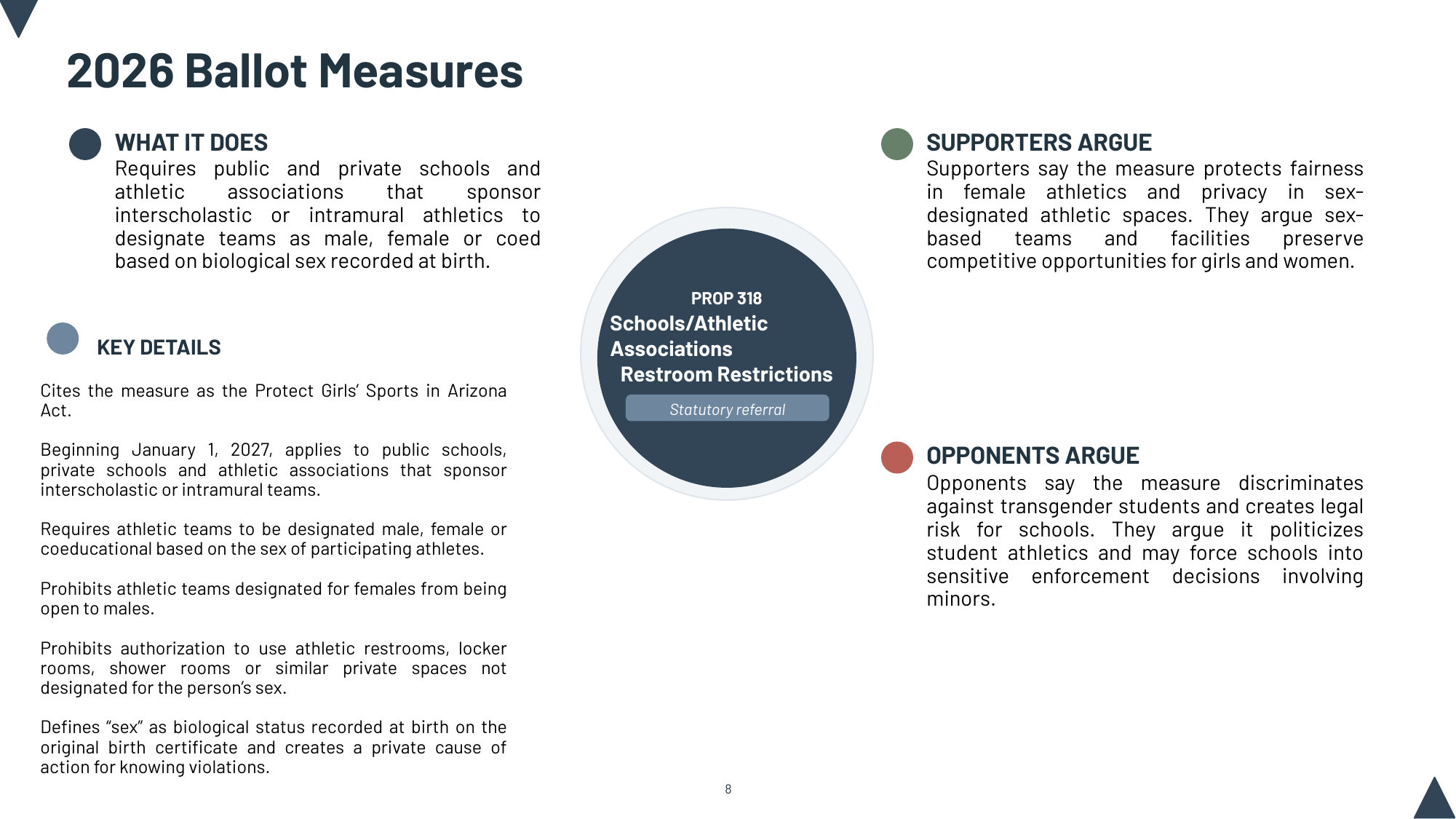

2026 Ballot Measures

WHAT IT DOES
SUPPORTERS ARGUE

Requires public and private schools and athletic associations that sponsor interscholastic or intramural athletics to designate teams as male, female or coed based on biological sex recorded at birth.
Supporters say the measure protects fairness in female athletics and privacy in sex-designated athletic spaces. They argue sex-based teams and facilities preserve competitive opportunities for girls and women.

PROP 318
Schools/Athletic
Associations
Restroom Restrictions

KEY DETAILS
Cites the measure as the Protect Girls’ Sports in Arizona Act.

Beginning January 1, 2027, applies to public schools, private schools and athletic associations that sponsor interscholastic or intramural teams.

Requires athletic teams to be designated male, female or coeducational based on the sex of participating athletes.

Prohibits athletic teams designated for females from being open to males.

Prohibits authorization to use athletic restrooms, locker rooms, shower rooms or similar private spaces not designated for the person’s sex.

Defines “sex” as biological status recorded at birth on the original birth certificate and creates a private cause of action for knowing violations.

Statutory referral
OPPONENTS ARGUE

Opponents say the measure discriminates against transgender students and creates legal risk for schools. They argue it politicizes student athletics and may force schools into sensitive enforcement decisions involving minors.

8